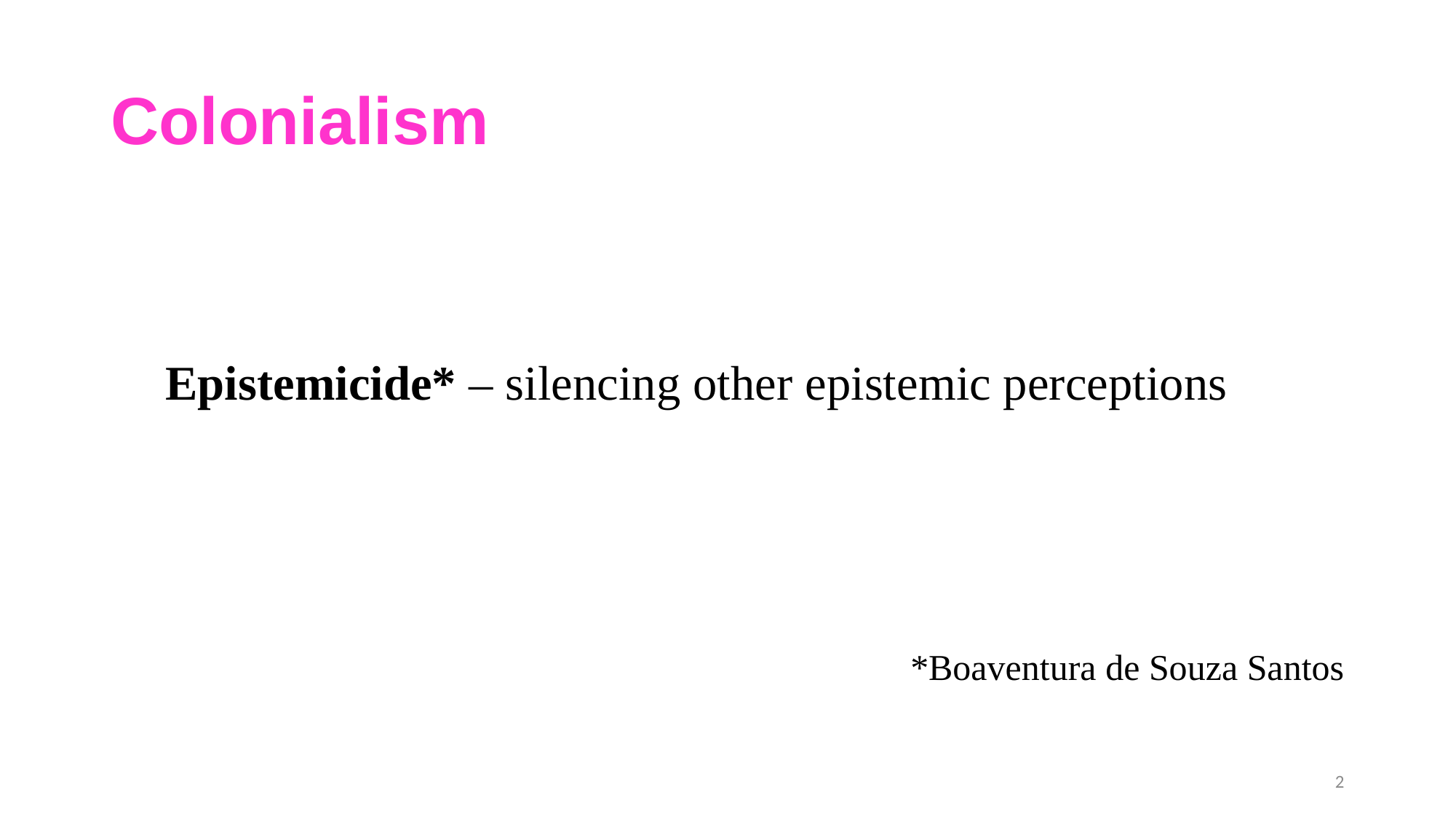

# Colonialism
Epistemicide* – silencing other epistemic perceptions

*Boaventura de Souza Santos

2